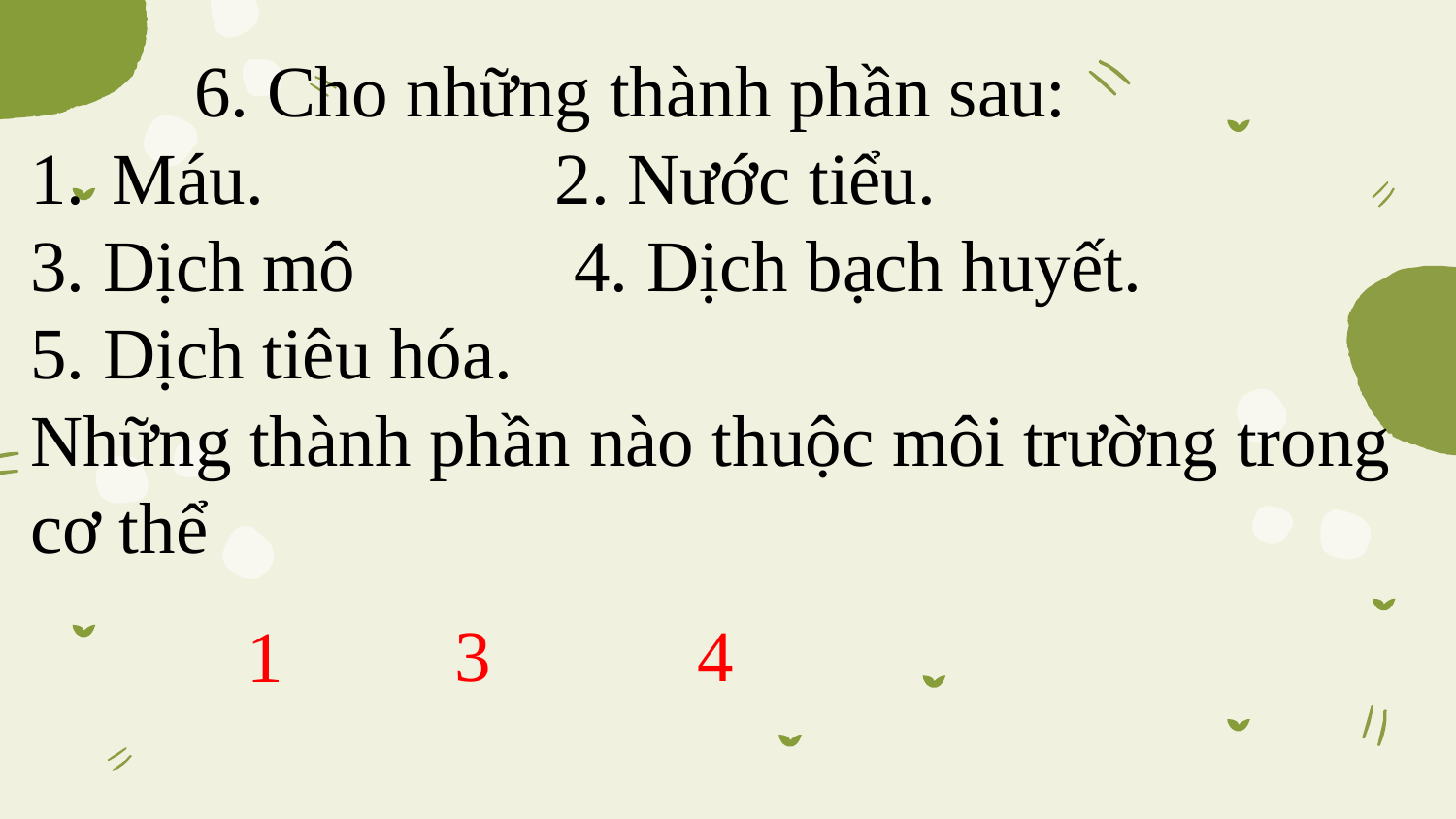

6. Cho những thành phần sau:
Máu.                2. Nước tiểu.
3. Dịch mô            4. Dịch bạch huyết.
5. Dịch tiêu hóa.
Những thành phần nào thuộc môi trường trong cơ thể
4
3
1
|  |  |  |  |
| --- | --- | --- | --- |